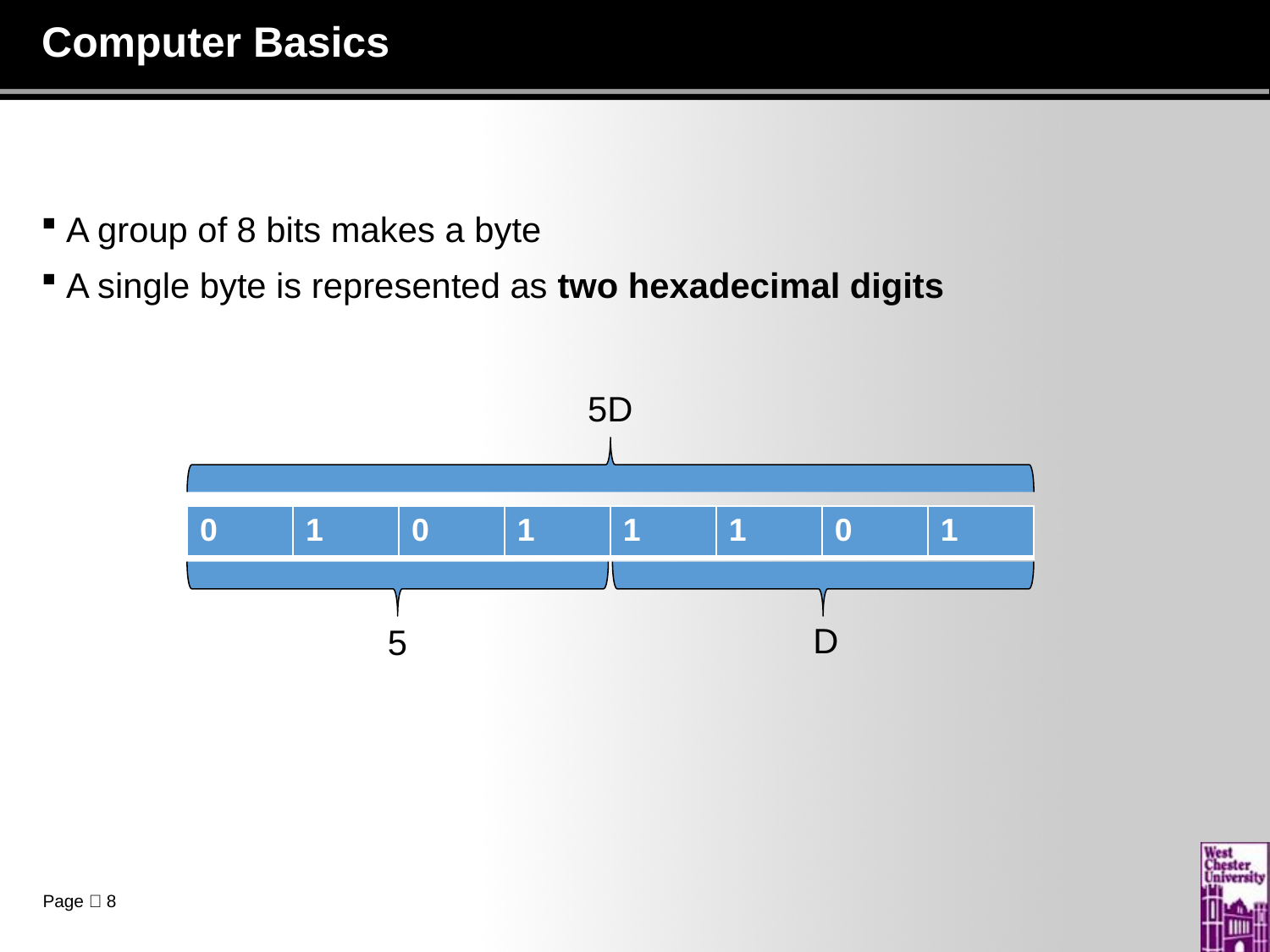

# Computer Basics

A group of 8 bits makes a byte
A single byte is represented as two hexadecimal digits

5D
| 0 | 1 | 0 | 1 | 1 | 1 | 0 | 1 |
| --- | --- | --- | --- | --- | --- | --- | --- |
D
5